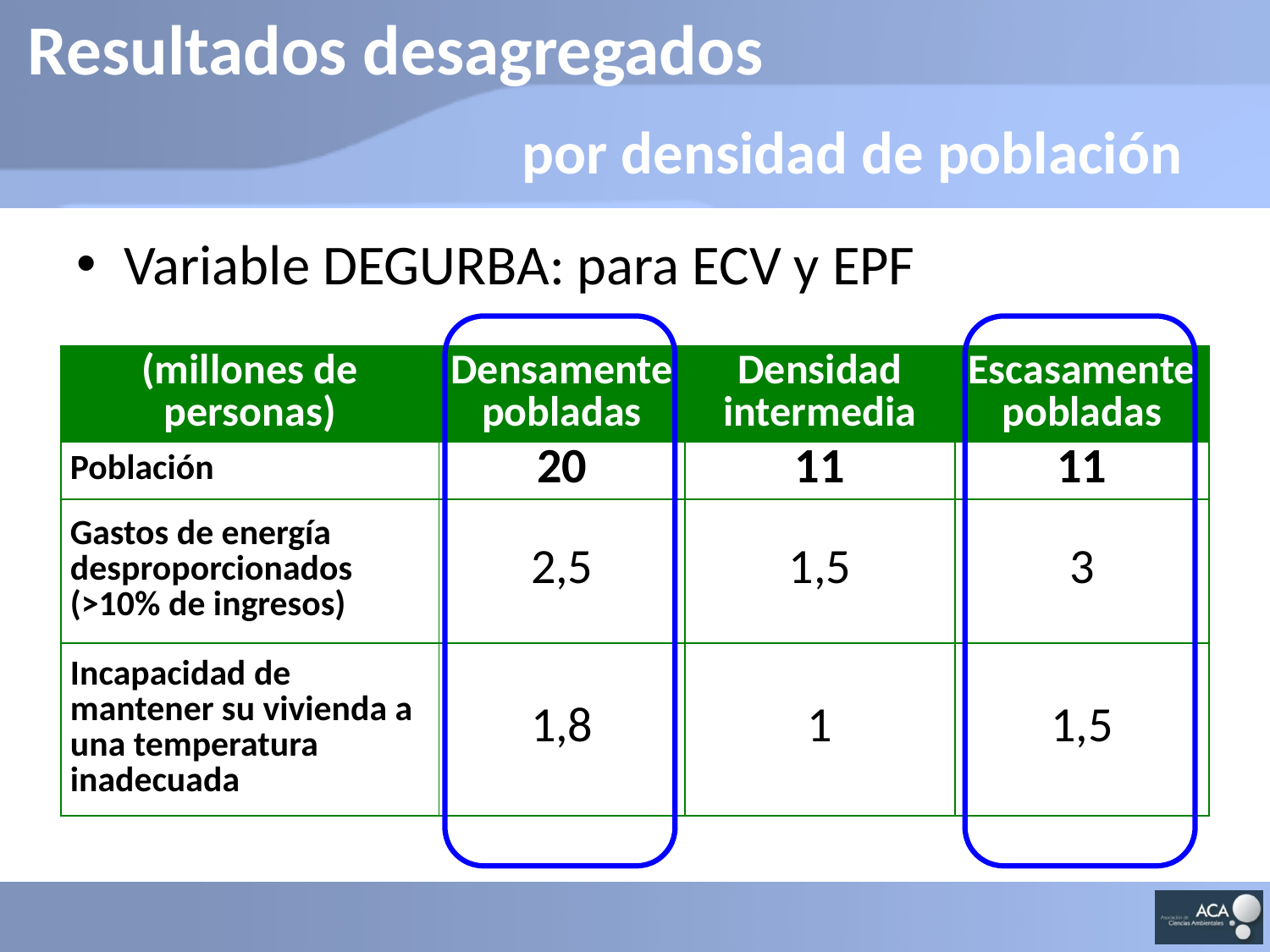

# Resultados desagregados
       por densidad de población
Variable DEGURBA: para ECV y EPF

| (millones de personas) | Densamente pobladas | Densidad intermedia | Escasamente pobladas |
| --- | --- | --- | --- |
| Población | 20 | 11 | 11 |
| Gastos de energía desproporcionados (>10% de ingresos) | 2,5 | 1,5 | 3 |
| Incapacidad de mantener su vivienda a una temperatura inadecuada | 1,8 | 1 | 1,5 |